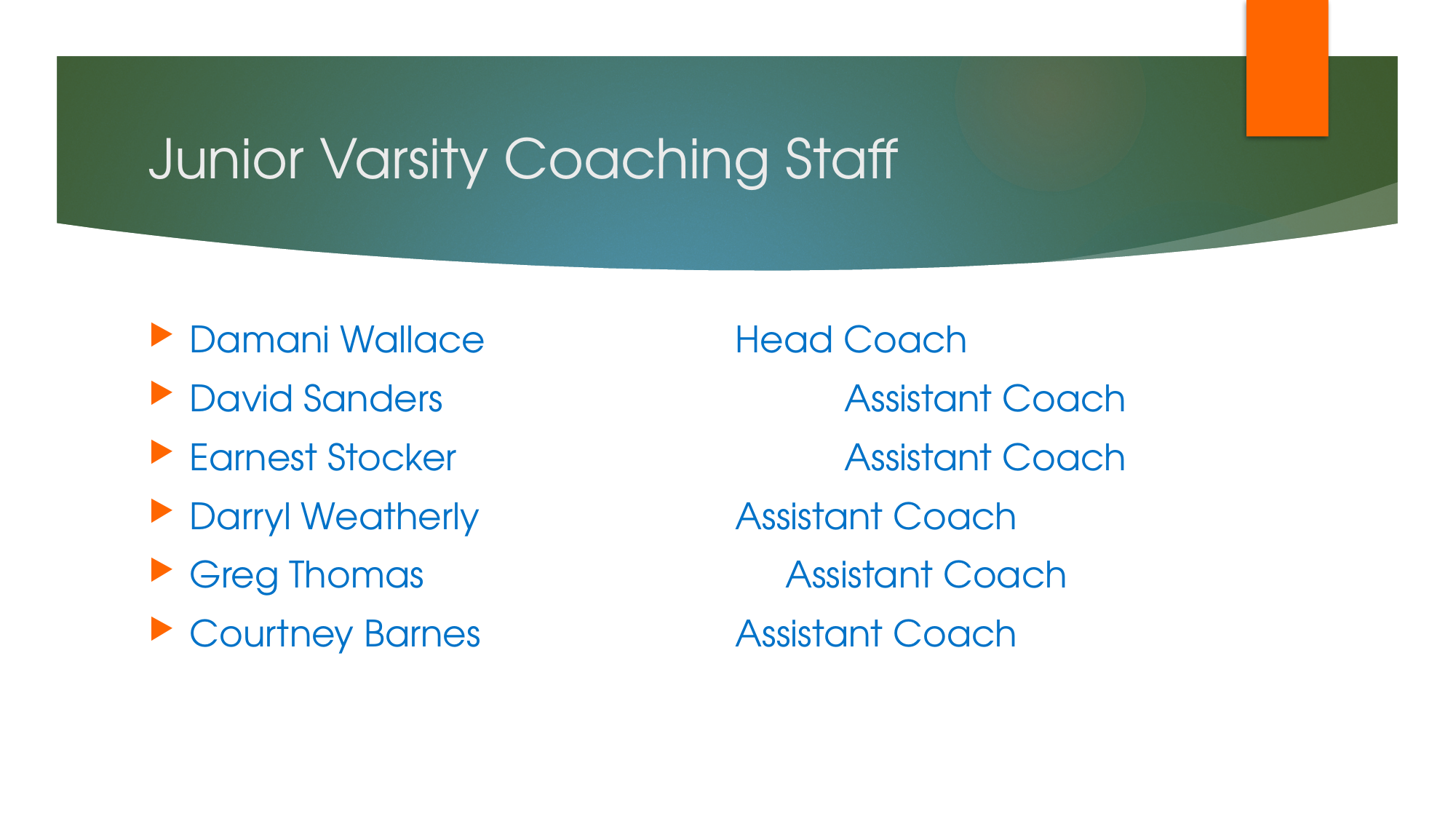

# Junior Varsity Coaching Staff
Damani Wallace			Head Coach
David Sanders				Assistant Coach
Earnest Stocker				Assistant Coach
Darryl Weatherly			Assistant Coach
Greg Thomas			     Assistant Coach
Courtney Barnes			Assistant Coach